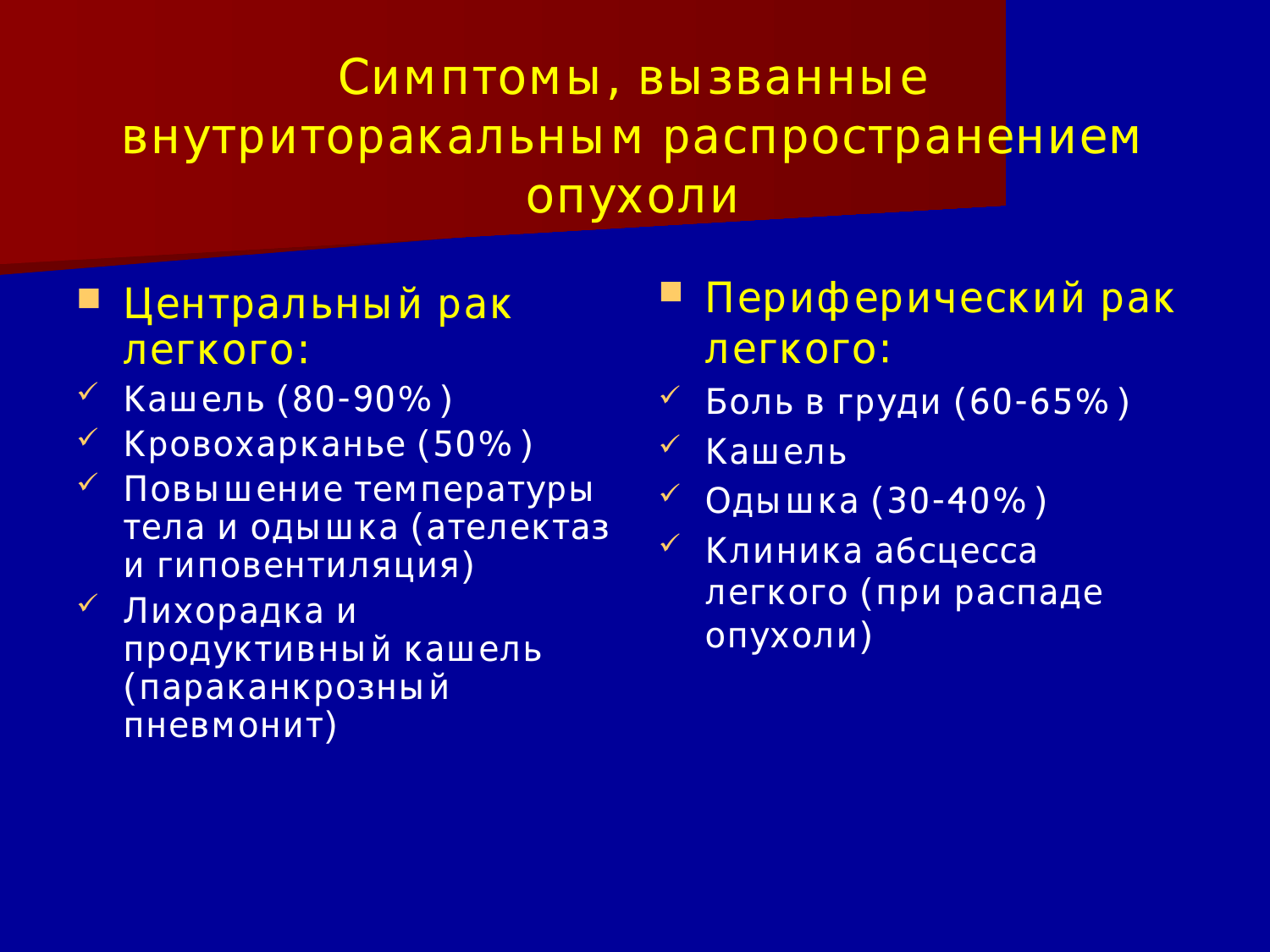

# Симптомы, вызванные внутриторакальным распространением опухоли
Периферический рак легкого:
Боль в груди (60-65%)
Кашель
Одышка (30-40%)
Клиника абсцесса легкого (при распаде опухоли)
Центральный рак легкого:
Кашель (80-90%)
Кровохарканье (50%)
Повышение температуры тела и одышка (ателектаз и гиповентиляция)
Лихорадка и продуктивный кашель (параканкрозный пневмонит)